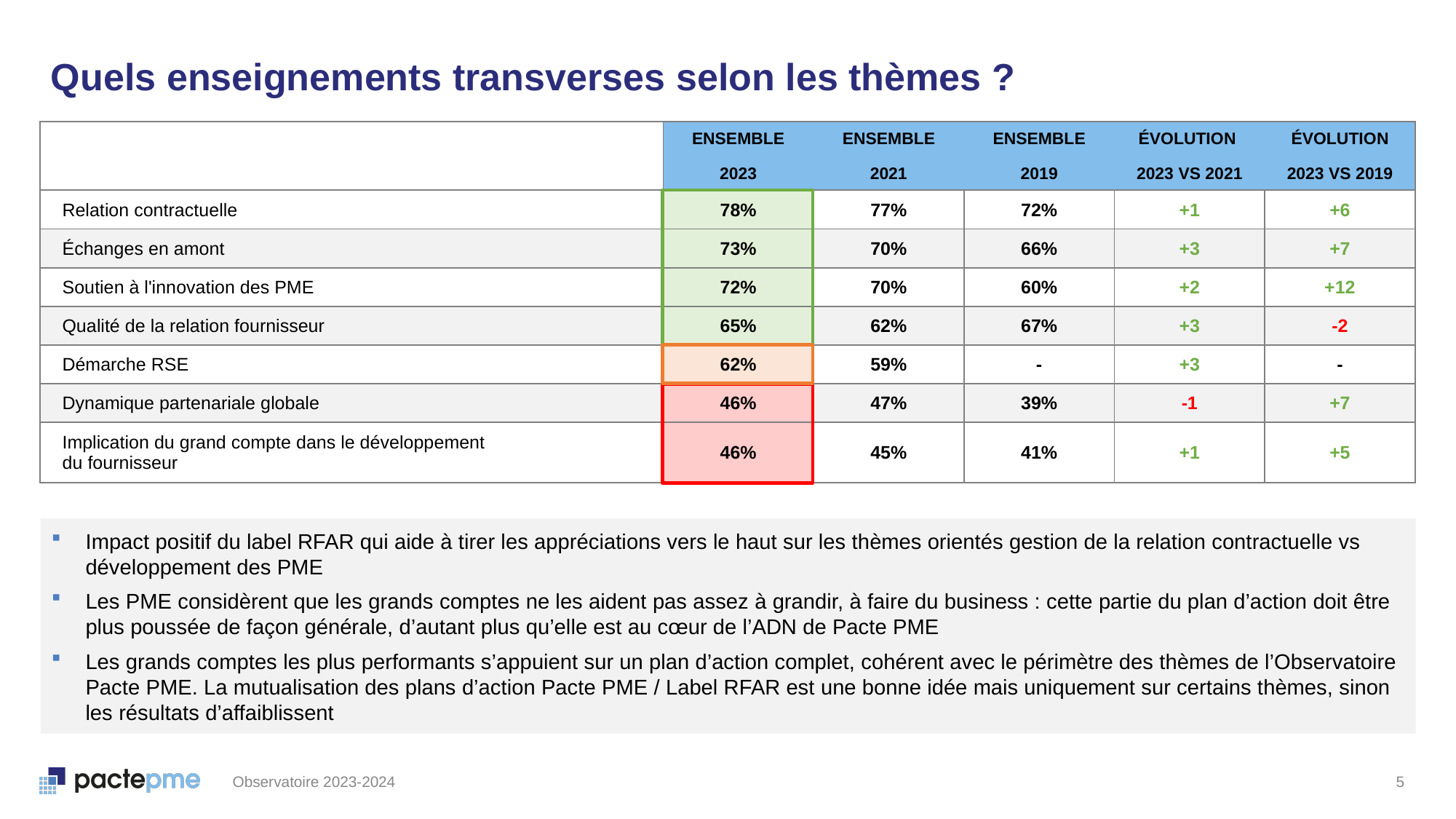

# Quels enseignements transverses selon les thèmes ?
|  | ENSEMBLE | ENSEMBLE | ENSEMBLE | ÉVOLUTION | ÉVOLUTION |
| --- | --- | --- | --- | --- | --- |
|  | 2023 | 2021 | 2019 | 2023 VS 2021 | 2023 VS 2019 |
| Relation contractuelle | 78% | 77% | 72% | +1 | +6 |
| Échanges en amont | 73% | 70% | 66% | +3 | +7 |
| Soutien à l'innovation des PME | 72% | 70% | 60% | +2 | +12 |
| Qualité de la relation fournisseur | 65% | 62% | 67% | +3 | -2 |
| Démarche RSE | 62% | 59% | - | +3 | - |
| Dynamique partenariale globale | 46% | 47% | 39% | -1 | +7 |
| Implication du grand compte dans le développement du fournisseur | 46% | 45% | 41% | +1 | +5 |

Impact positif du label RFAR qui aide à tirer les appréciations vers le haut sur les thèmes orientés gestion de la relation contractuelle vs  développement des PME
Les PME considèrent que les grands comptes ne les aident pas assez à grandir, à faire du business : cette partie du plan d’action doit être plus poussée de façon générale, d’autant plus qu’elle est au cœur de l’ADN de Pacte PME
Les grands comptes les plus performants s’appuient sur un plan d’action complet, cohérent avec le périmètre des thèmes de l’Observatoire Pacte PME. La mutualisation des plans d’action Pacte PME / Label RFAR est une bonne idée mais uniquement sur certains thèmes, sinon les résultats d’affaiblissent
Observatoire 2023-2024
5